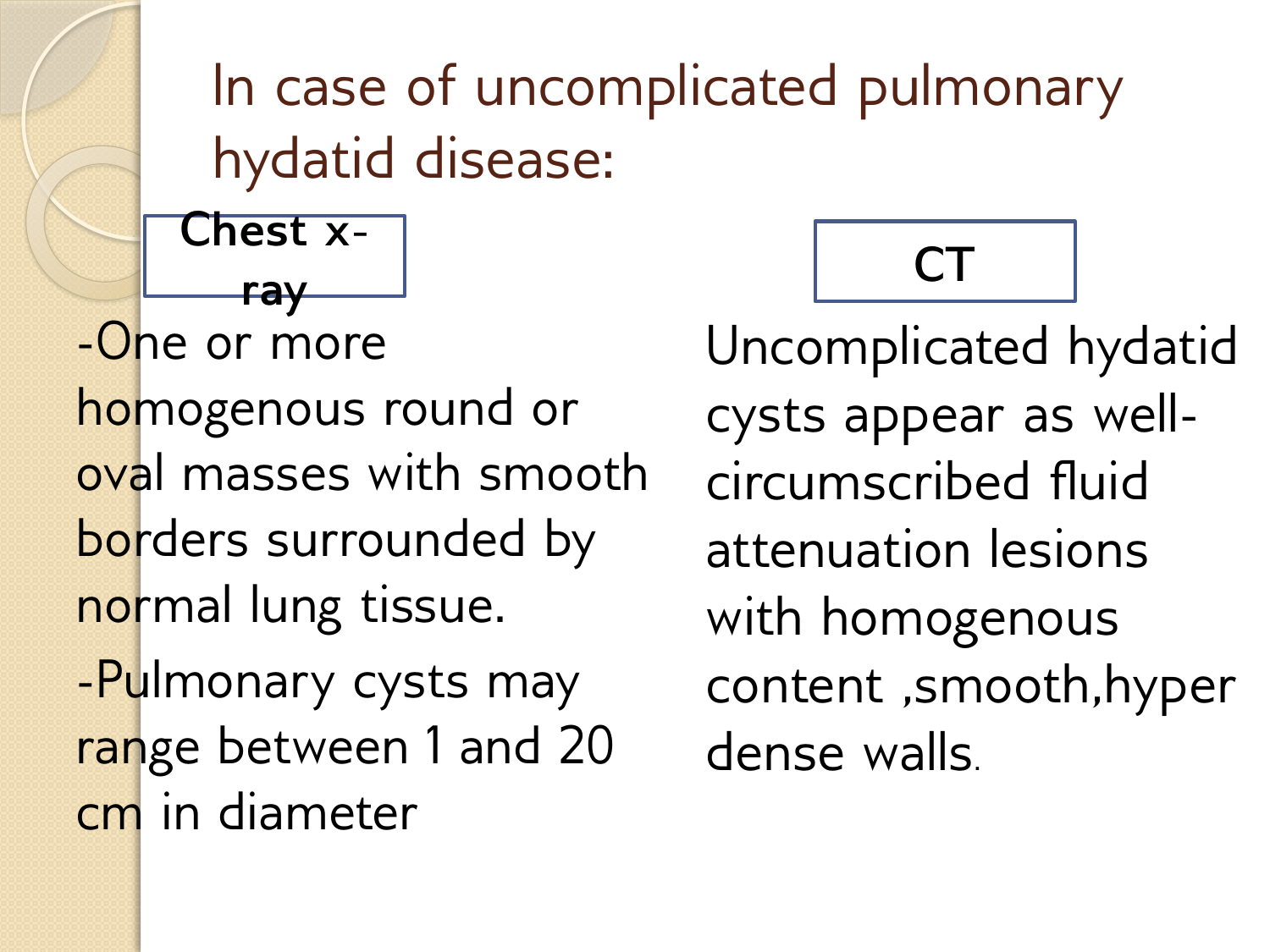

# In case of uncomplicated pulmonary hydatid disease:
Chest x-ray
CT

-One or more homogenous round or oval masses with smooth borders surrounded by normal lung tissue.
-Pulmonary cysts may range between 1 and 20 cm in diameter
Uncomplicated hydatid cysts appear as well-circumscribed fluid attenuation lesions with homogenous content ,smooth,hyperdense walls.